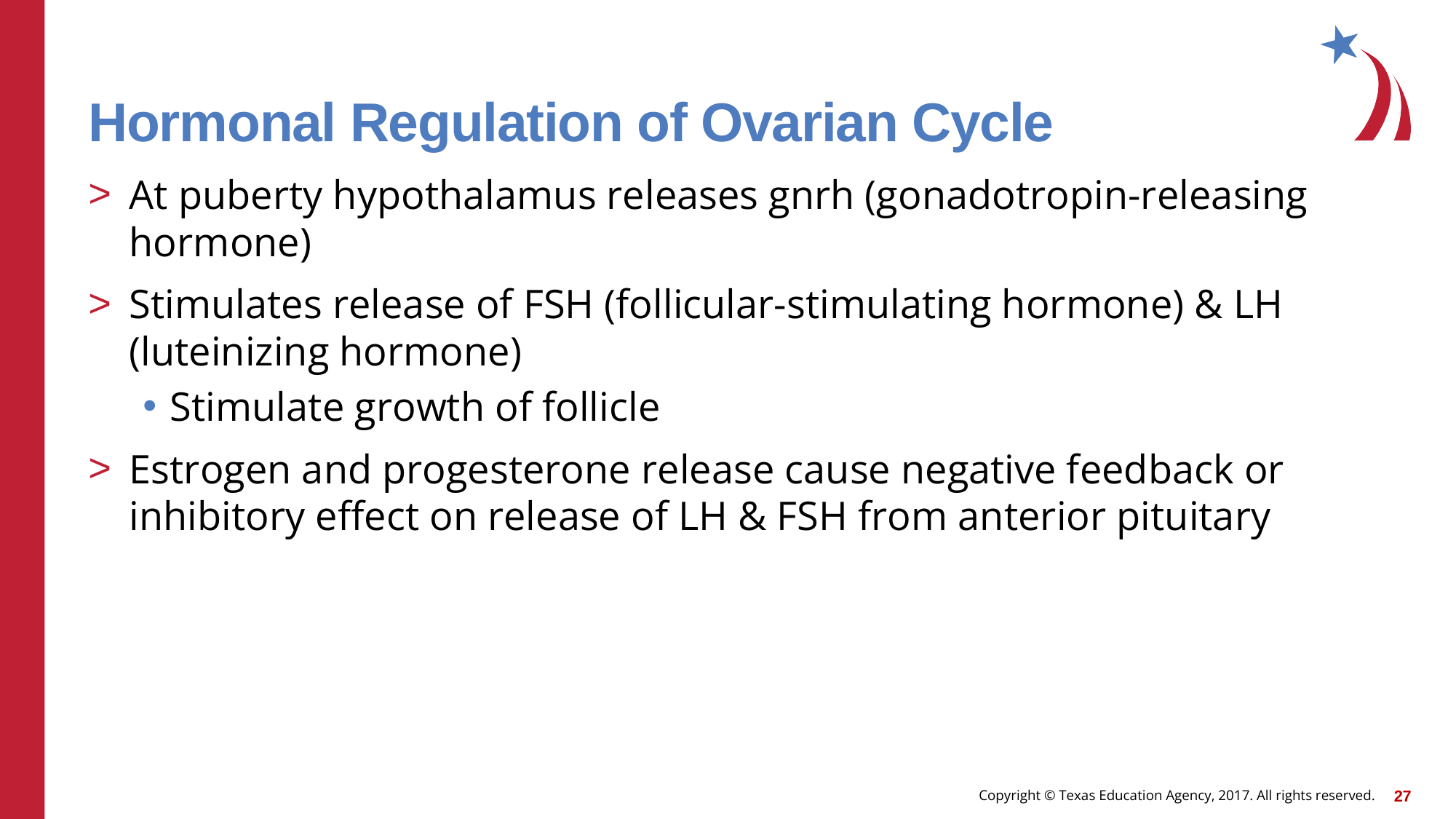

# Hormonal Regulation of Ovarian Cycle
At puberty hypothalamus releases gnrh (gonadotropin-releasing hormone)
Stimulates release of FSH (follicular-stimulating hormone) & LH (luteinizing hormone)
Stimulate growth of follicle
Estrogen and progesterone release cause negative feedback or inhibitory effect on release of LH & FSH from anterior pituitary